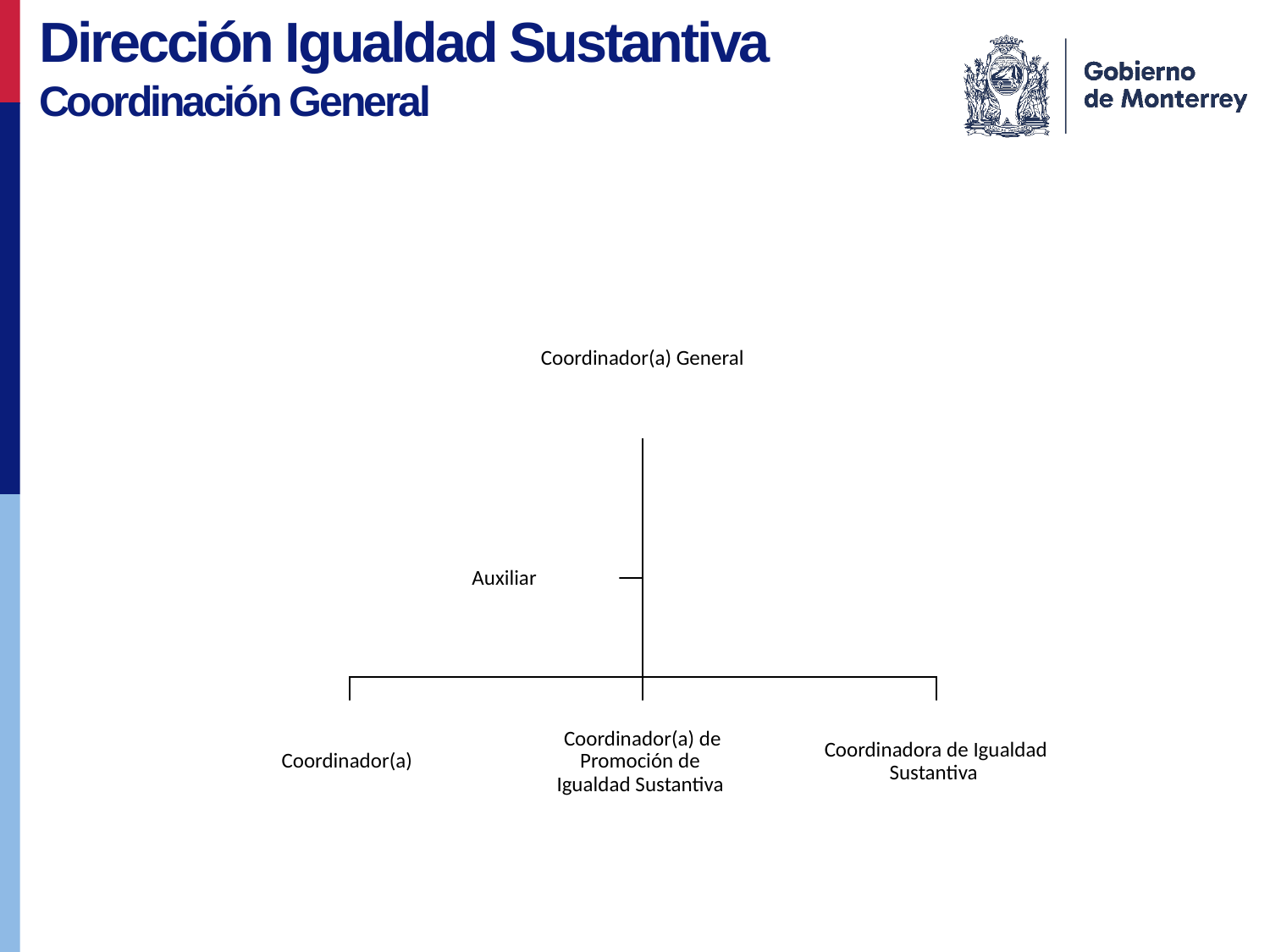

Dirección Igualdad Sustantiva
Coordinación General
Coordinador(a) General
Coordinador(a)
Coordinador(a) de Promoción de
Igualdad Sustantiva
Coordinadora de Igualdad Sustantiva
Auxiliar